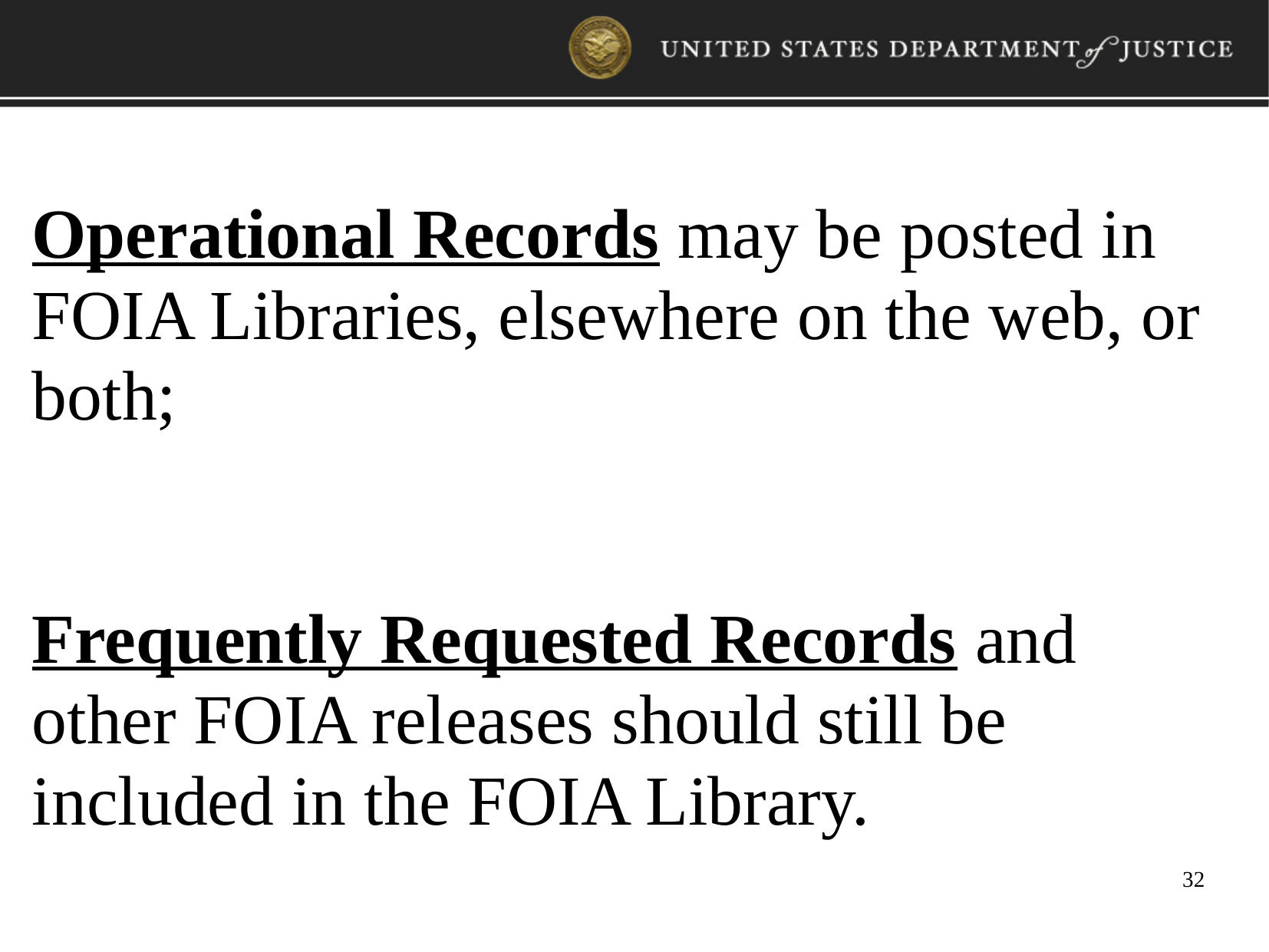

Operational Records may be posted in FOIA Libraries, elsewhere on the web, or both;

Frequently Requested Records and other FOIA releases should still be included in the FOIA Library.
32